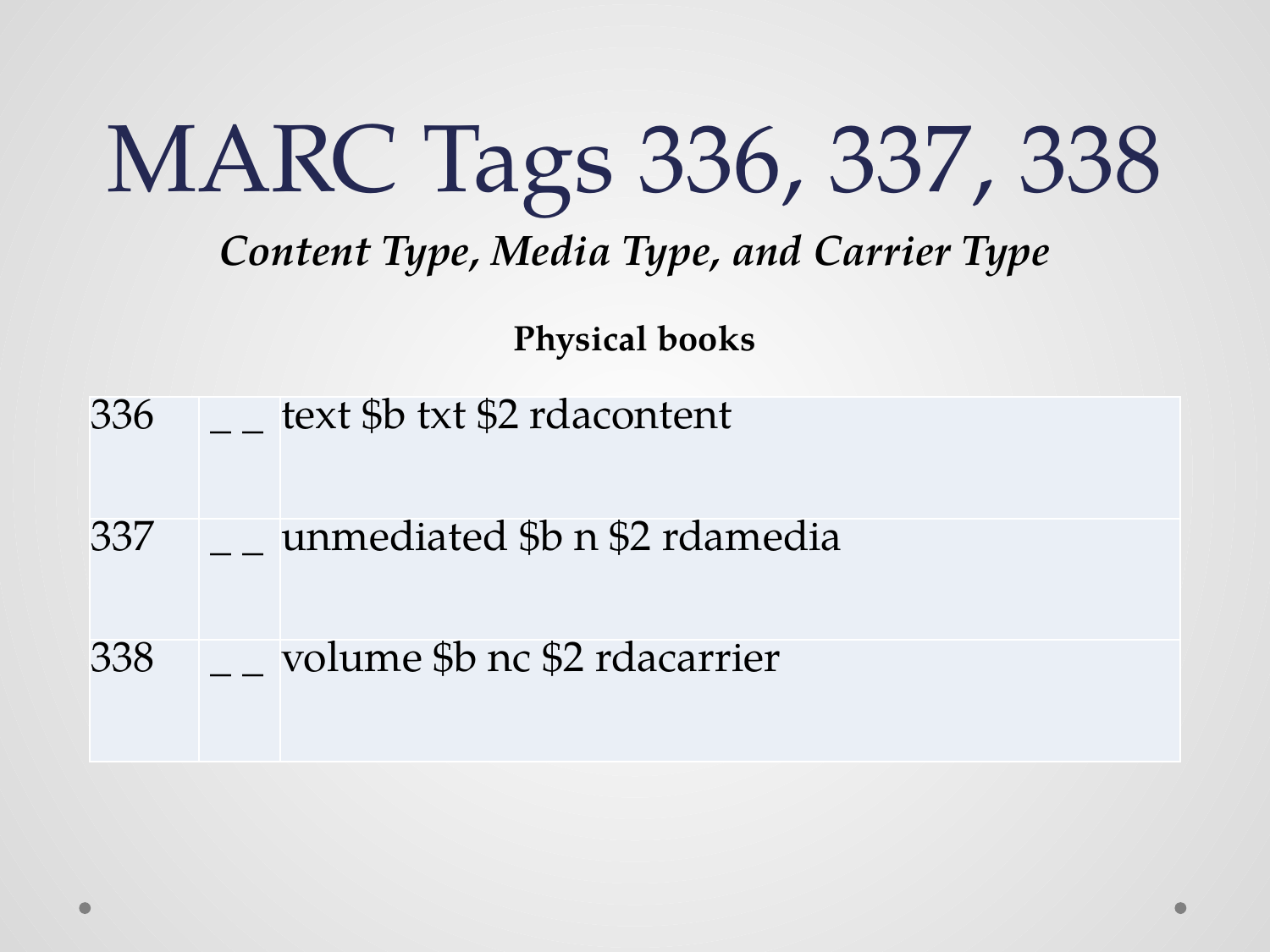

# MARC Tags 336, 337, 338
Content Type, Media Type, and Carrier Type
Physical books
| 336 | \_ \_ | text $b txt $2 rdacontent |
| --- | --- | --- |
| 337 | \_ \_ | unmediated $b n $2 rdamedia |
| 338 | \_ \_ | volume $b nc $2 rdacarrier |